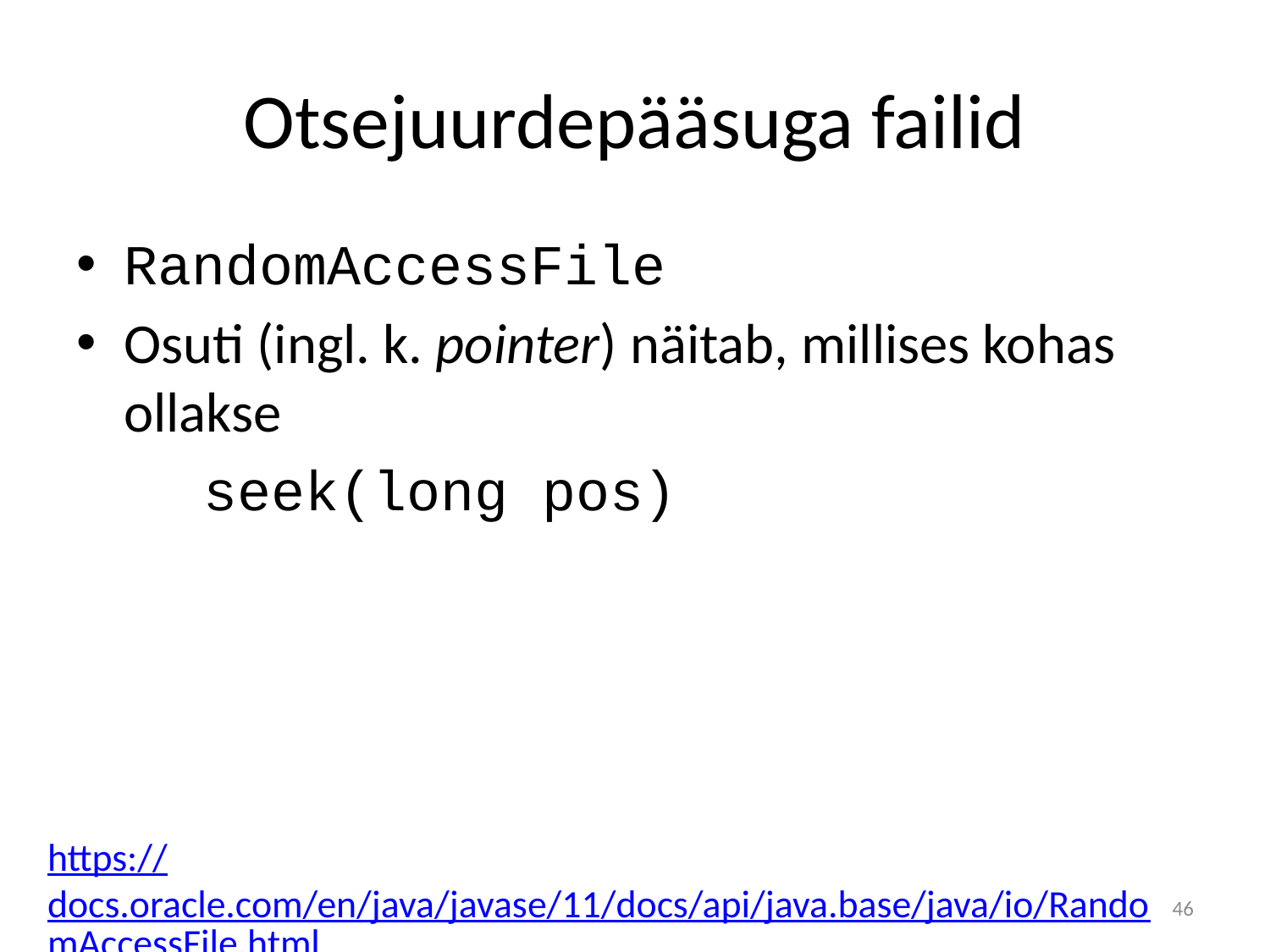

# Otsejuurdepääsuga failid
RandomAccessFile
Osuti (ingl. k. pointer) näitab, millises kohas ollakse
 	seek(long pos)

https://docs.oracle.com/en/java/javase/11/docs/api/java.base/java/io/RandomAccessFile.html
46